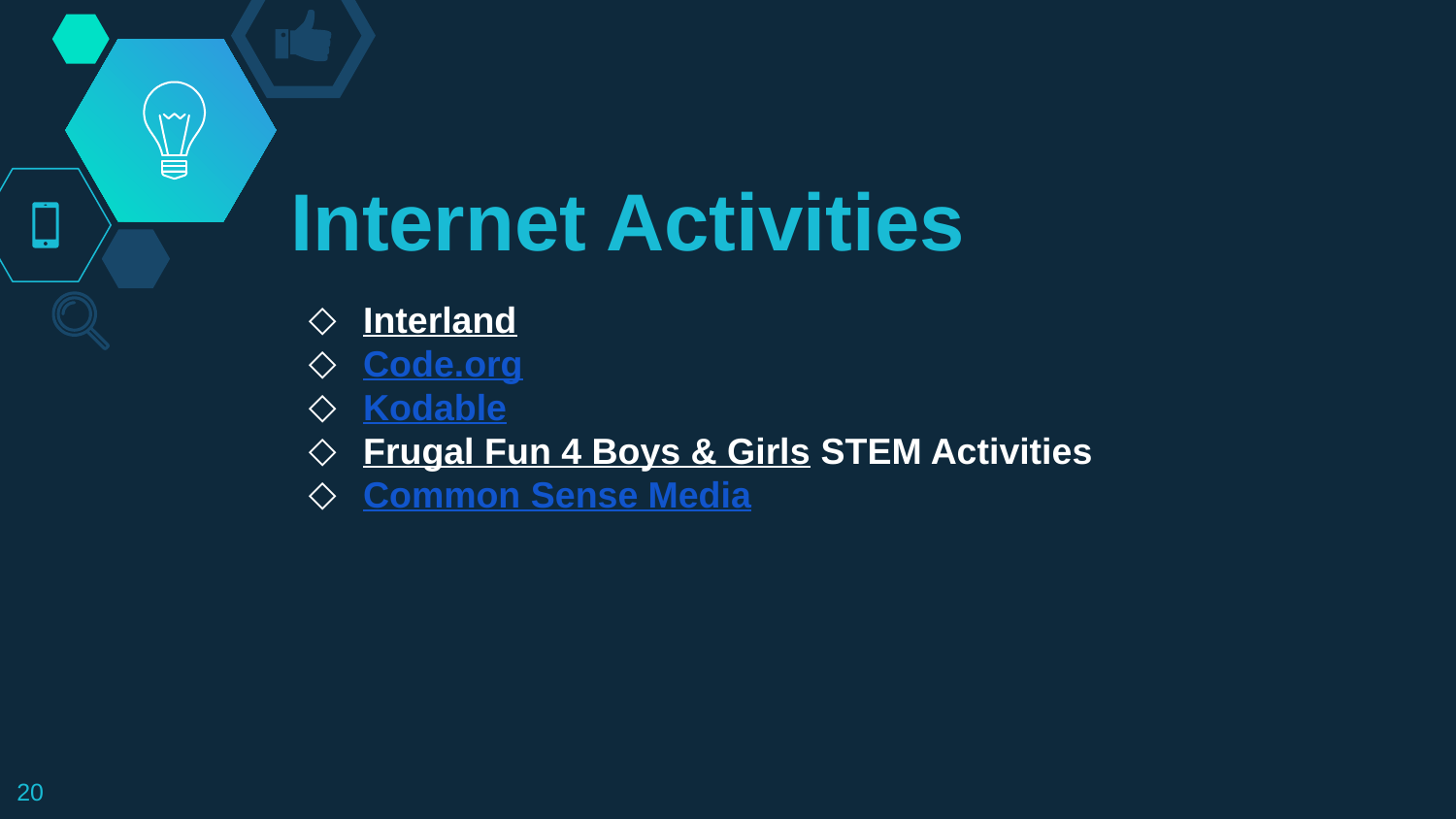

# Internet Activities
Interland
Code.org
Kodable
Frugal Fun 4 Boys & Girls STEM Activities
Common Sense Media
20